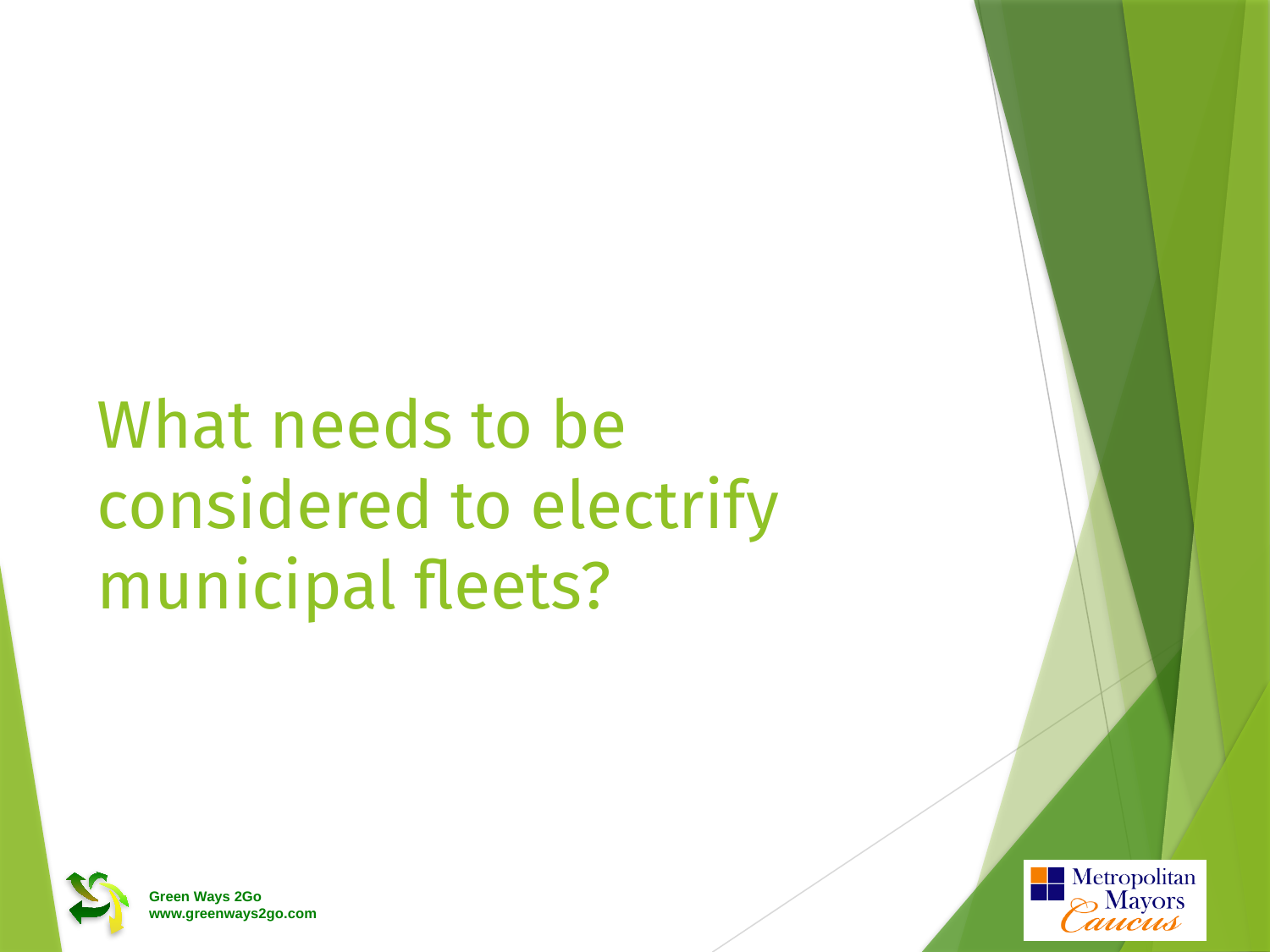

# What needs to be considered to electrify municipal fleets?